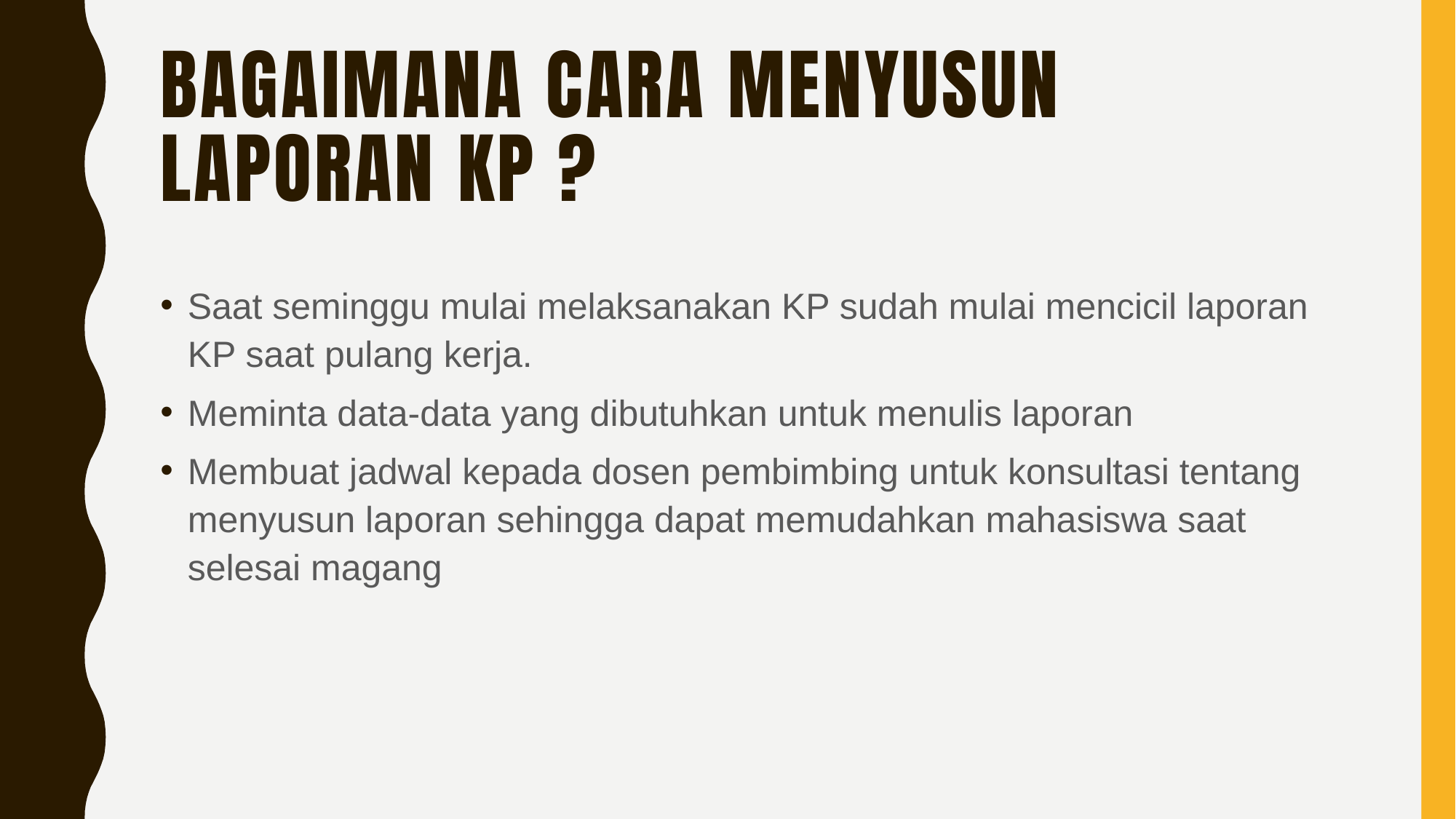

# Bagaimana Cara menyusun laporan kp ?
Saat seminggu mulai melaksanakan KP sudah mulai mencicil laporan KP saat pulang kerja.
Meminta data-data yang dibutuhkan untuk menulis laporan
Membuat jadwal kepada dosen pembimbing untuk konsultasi tentang menyusun laporan sehingga dapat memudahkan mahasiswa saat selesai magang